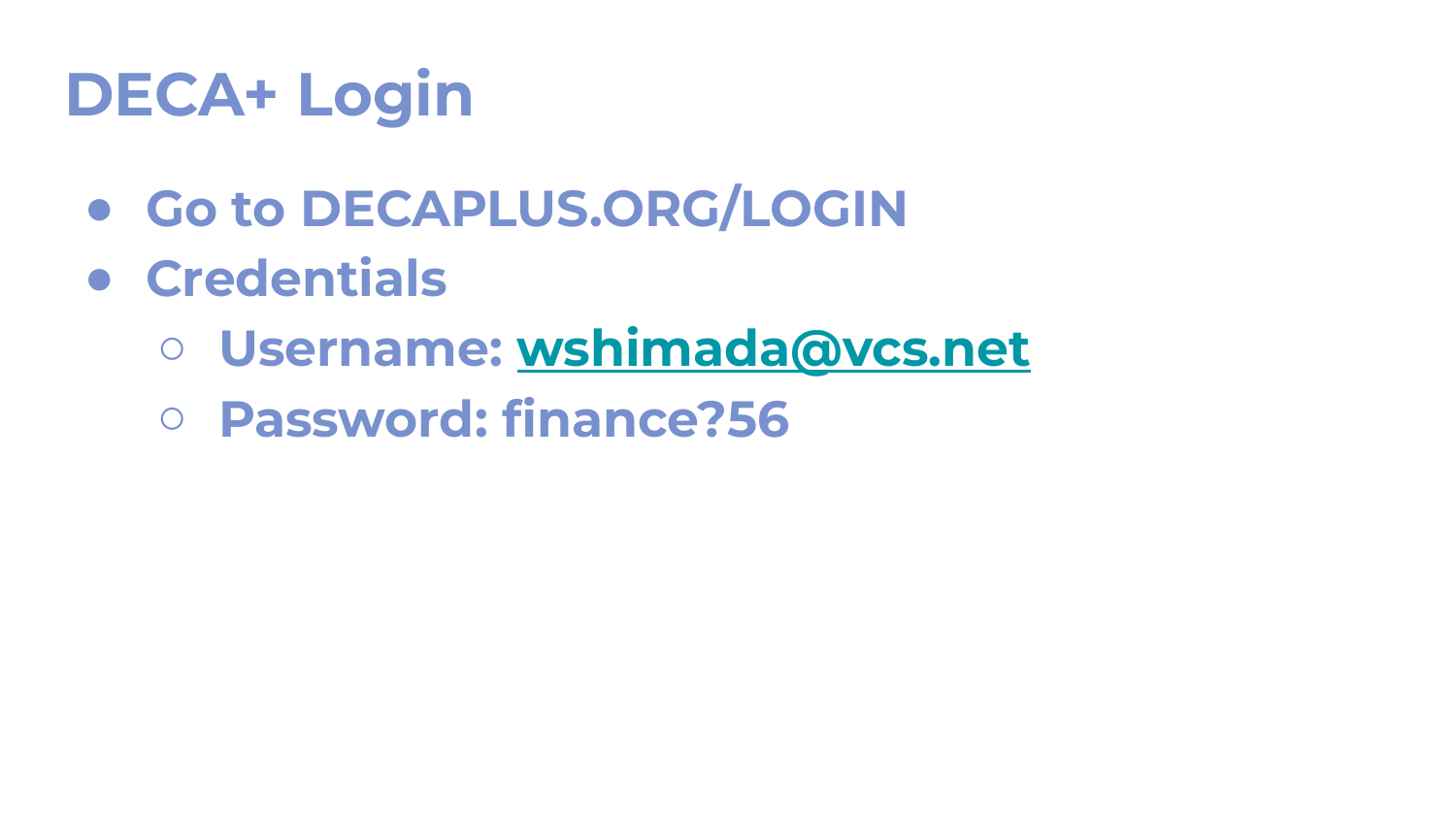

DECA+ Login
Go to DECAPLUS.ORG/LOGIN
Credentials
Username: wshimada@vcs.net
Password: finance?56